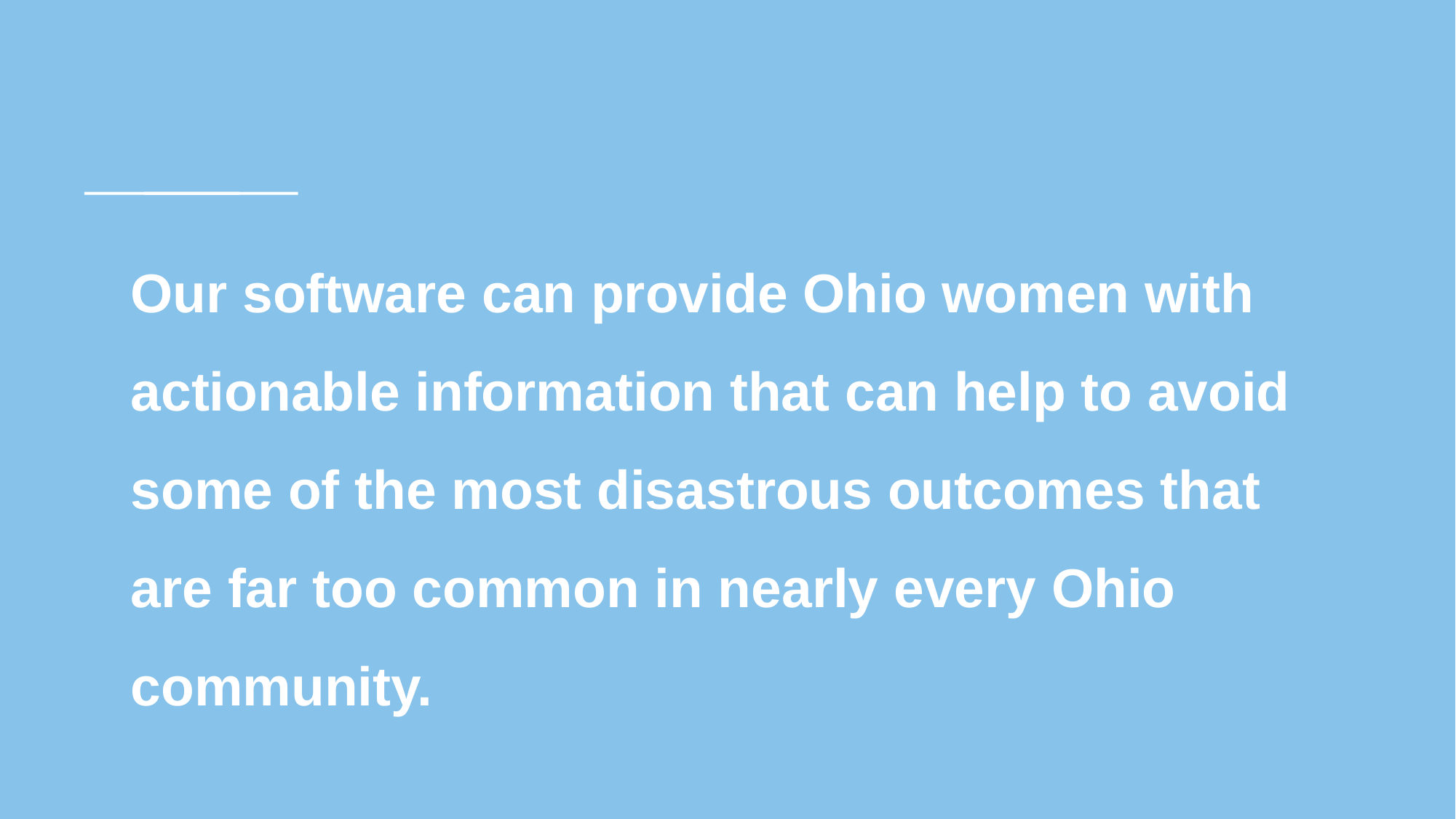

# Our software can provide Ohio women with actionable information that can help to avoid some of the most disastrous outcomes that are far too common in nearly every Ohio community.